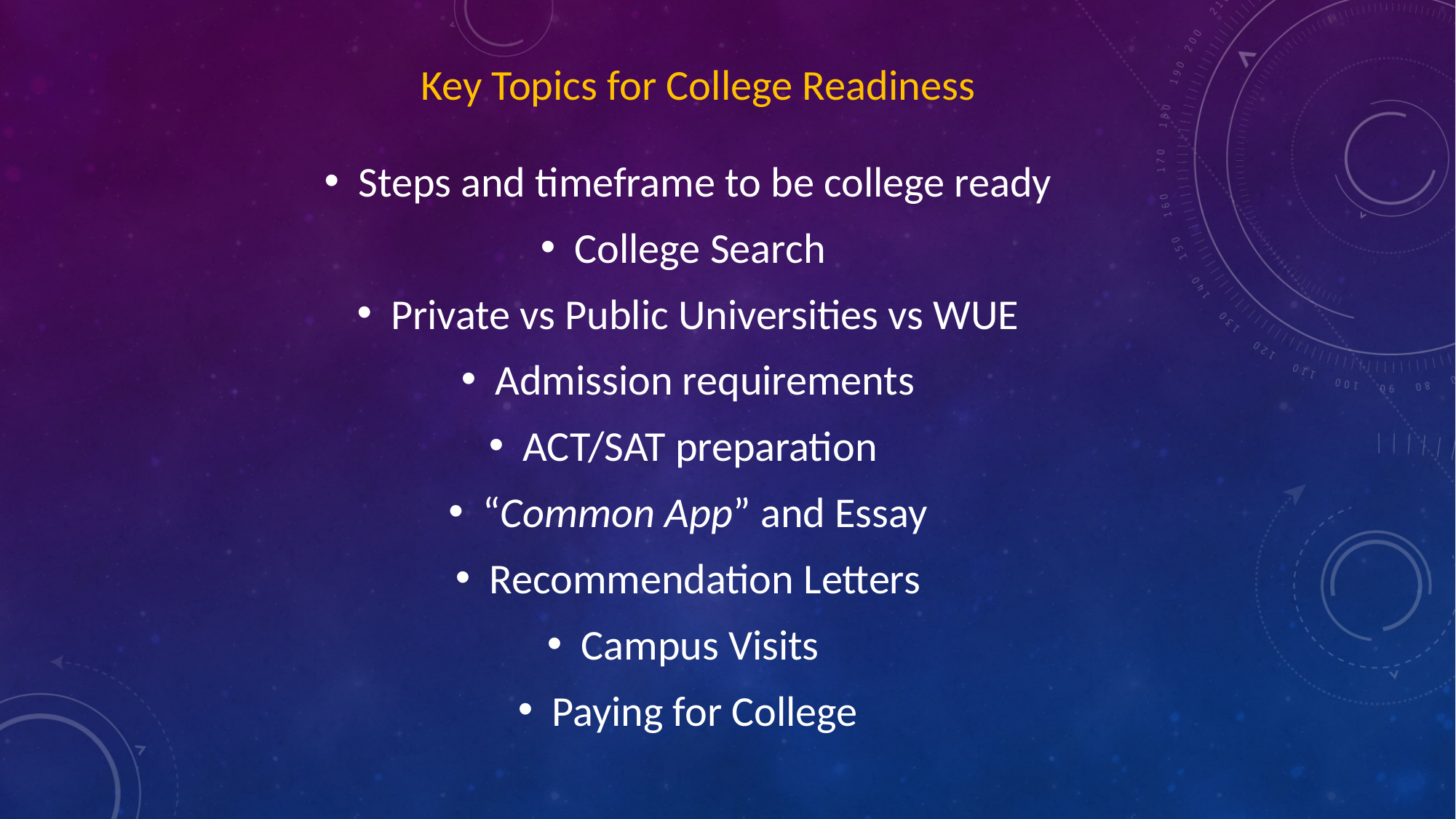

# Key Topics for College Readiness
Steps and timeframe to be college ready
College Search
Private vs Public Universities vs WUE
Admission requirements
ACT/SAT preparation
“Common App” and Essay
Recommendation Letters
Campus Visits
Paying for College